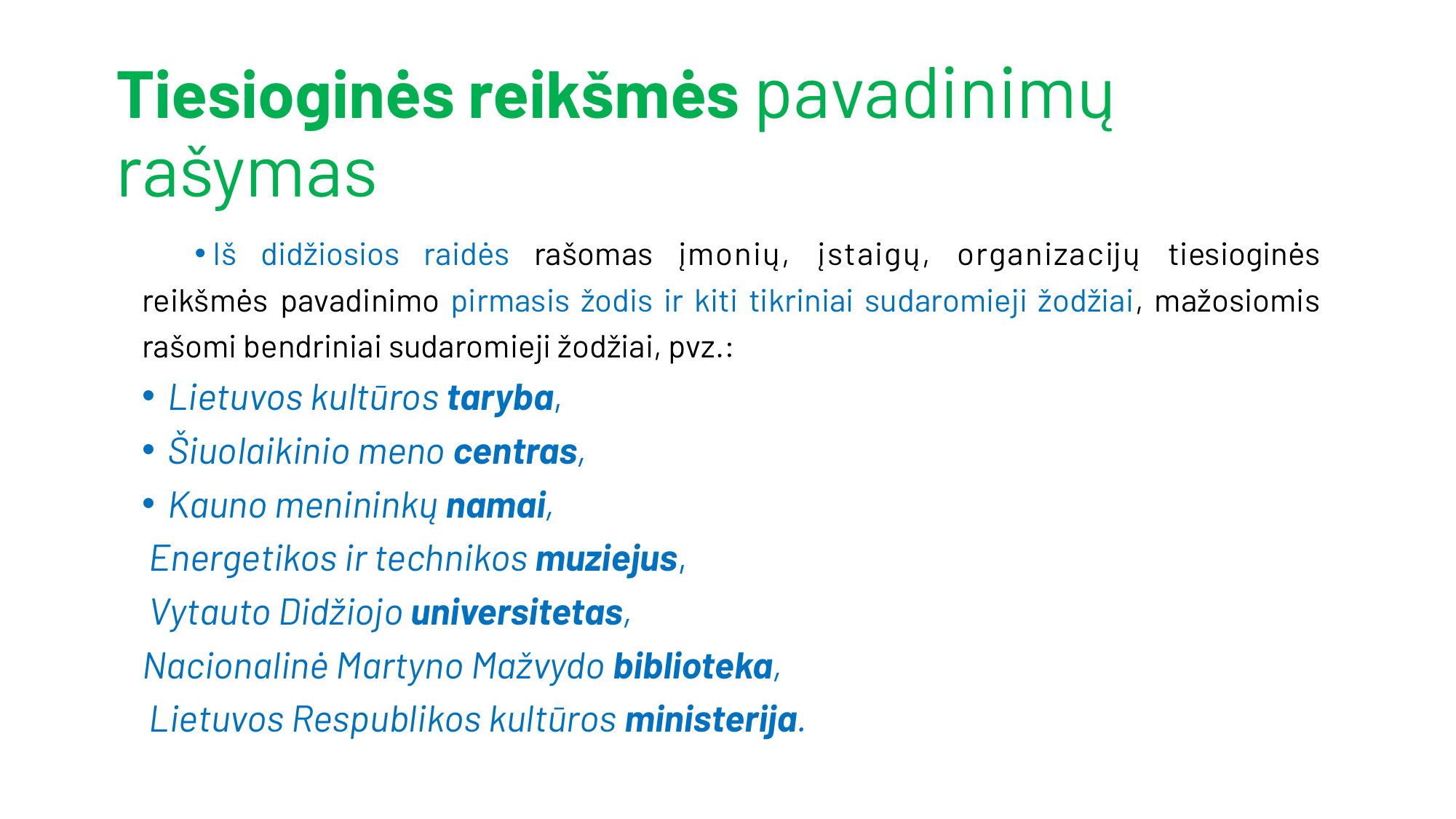

# Tiesioginės reikšmės pavadinimų rašymas
Iš didžiosios raidės rašomas įmonių, įstaigų, organizacijų tiesioginės reikšmės pavadinimo pirmasis žodis ir kiti tikriniai sudaromieji žodžiai, mažosiomis rašomi bendriniai sudaromieji žodžiai, pvz.:
Lietuvos kultūros taryba,
Šiuolaikinio meno centras,
Kauno menininkų namai,
 Energetikos ir technikos muziejus,
 Vytauto Didžiojo universitetas,
Nacionalinė Martyno Mažvydo biblioteka,
 Lietuvos Respublikos kultūros ministerija.